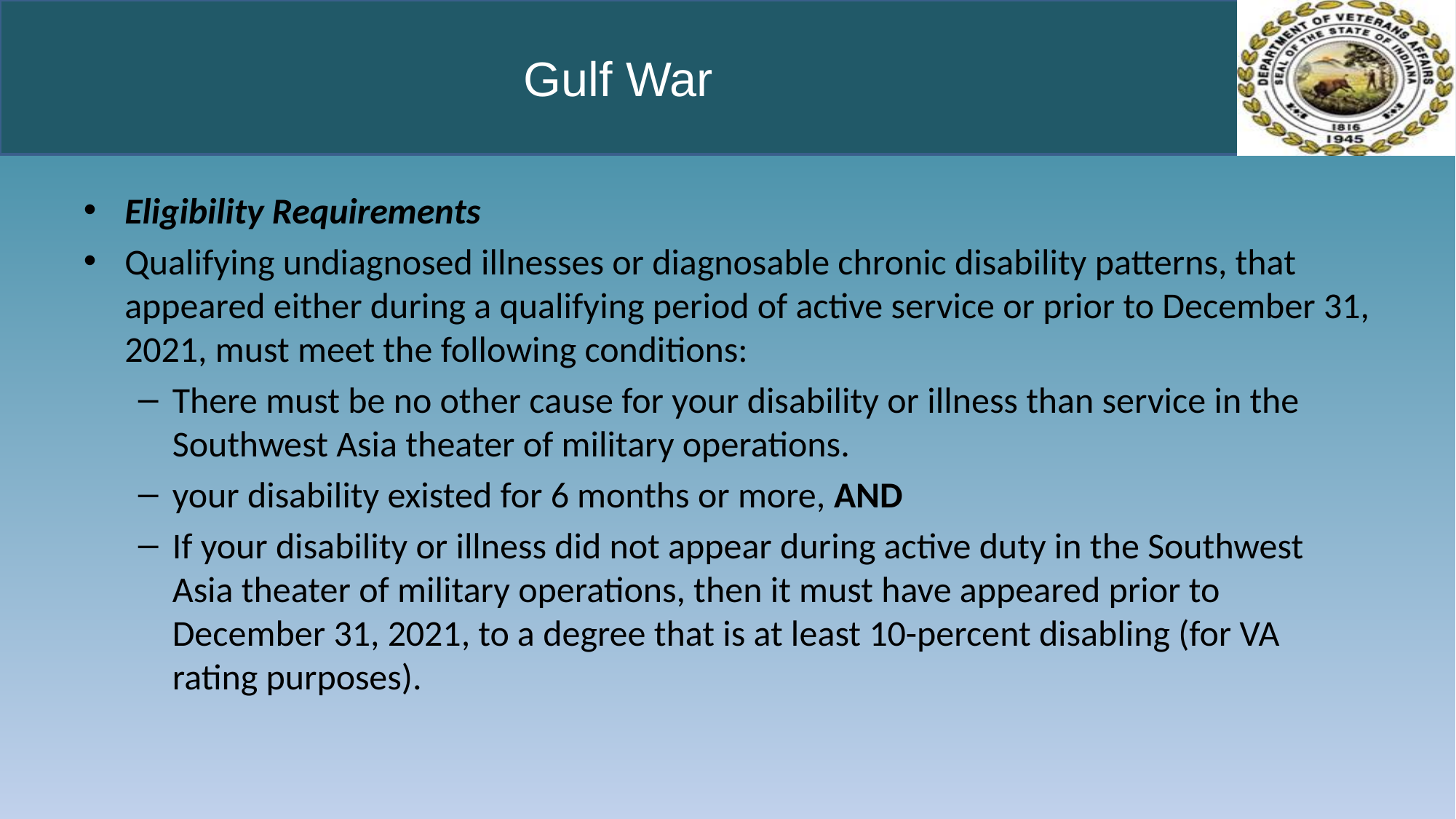

# Gulf War
Eligibility Requirements
Qualifying undiagnosed illnesses or diagnosable chronic disability patterns, that appeared either during a qualifying period of active service or prior to December 31, 2021, must meet the following conditions:
There must be no other cause for your disability or illness than service in the Southwest Asia theater of military operations.
your disability existed for 6 months or more, AND
If your disability or illness did not appear during active duty in the Southwest Asia theater of military operations, then it must have appeared prior to December 31, 2021, to a degree that is at least 10-percent disabling (for VA rating purposes).